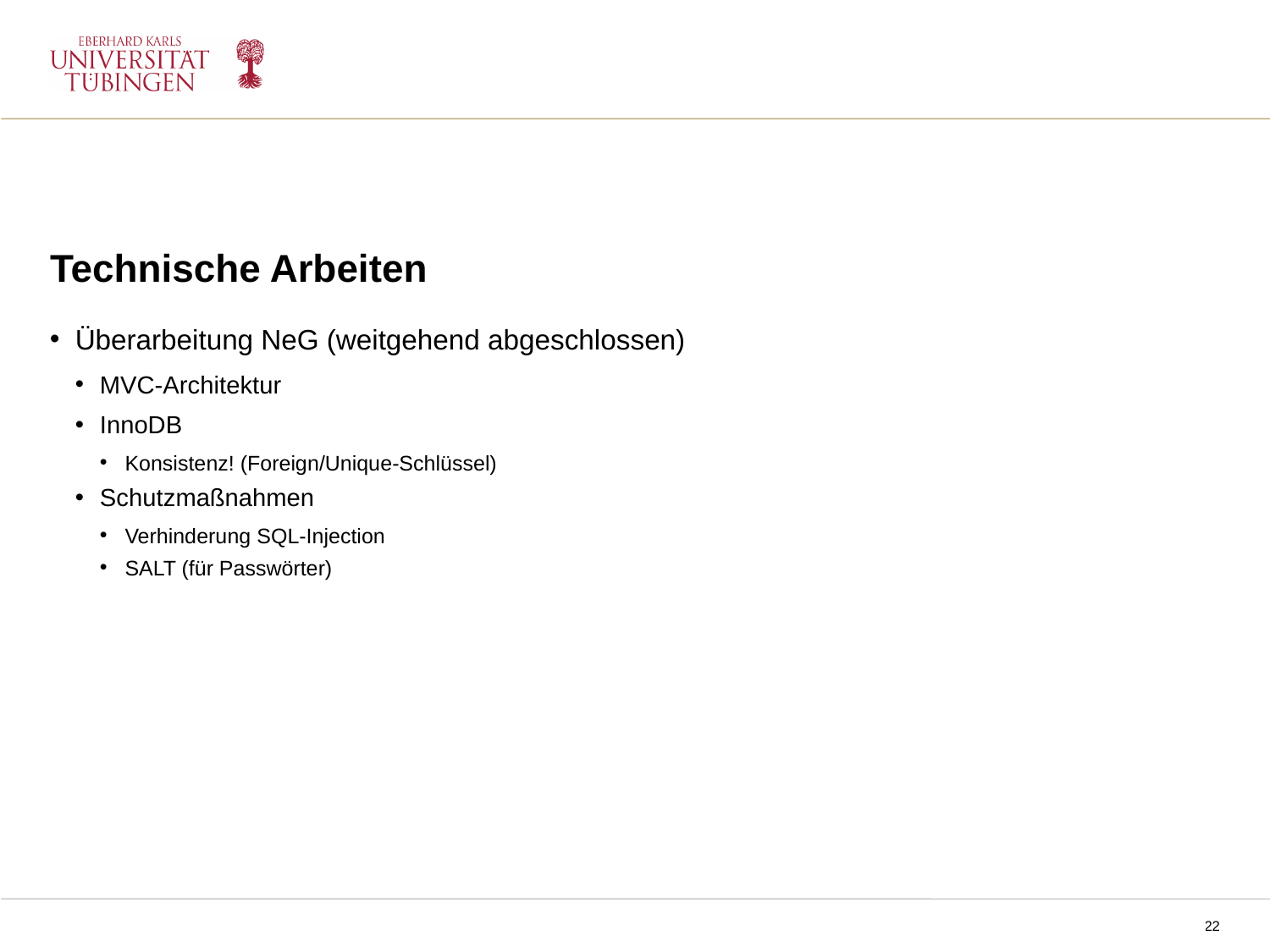

Technische Arbeiten
Überarbeitung NeG (weitgehend abgeschlossen)
MVC-Architektur
InnoDB
Konsistenz! (Foreign/Unique-Schlüssel)
Schutzmaßnahmen
Verhinderung SQL-Injection
SALT (für Passwörter)

NPPM